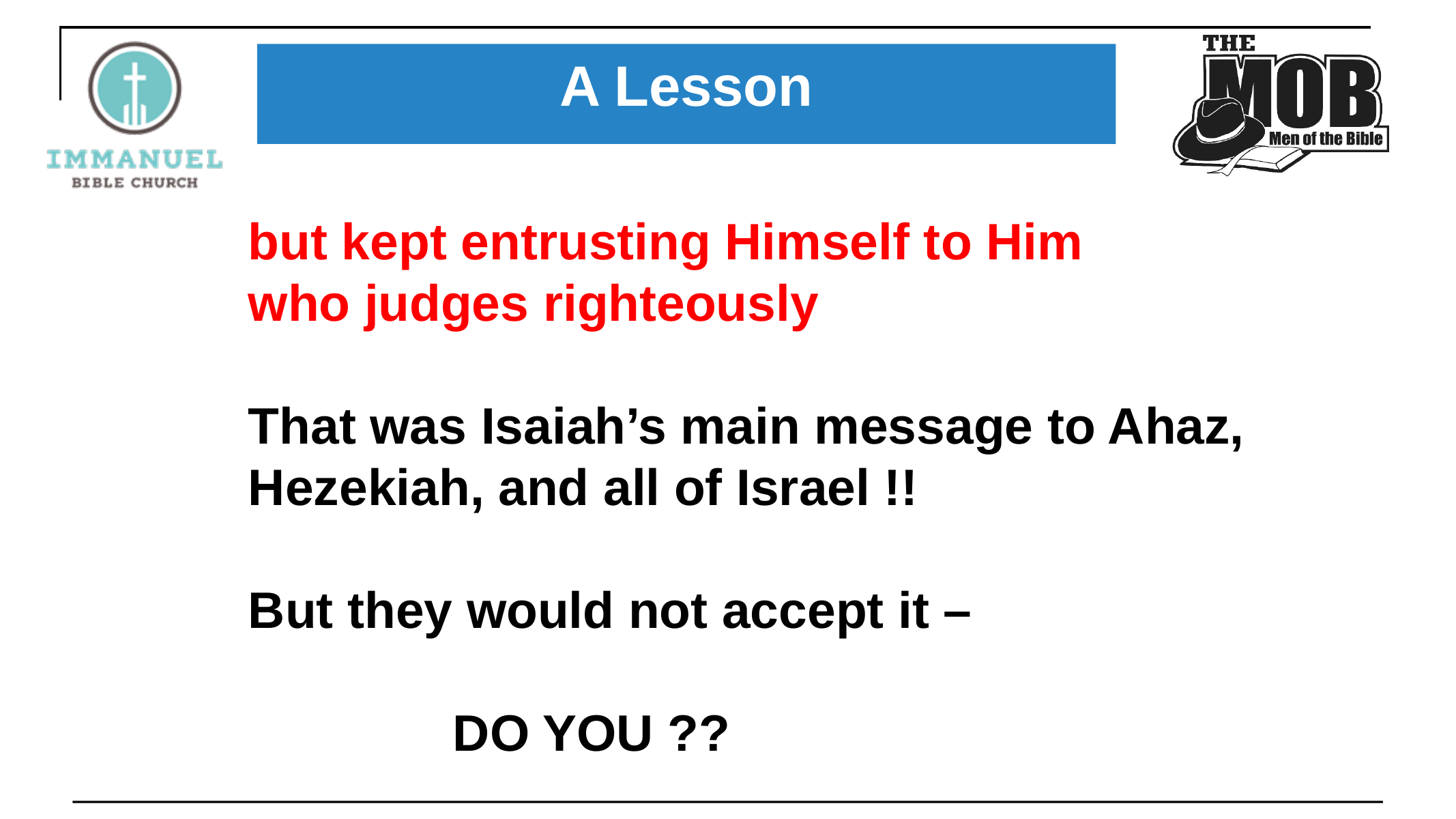

A Lesson
but kept entrusting Himself to Him
who judges righteously

That was Isaiah’s main message to Ahaz,
Hezekiah, and all of Israel !!

But they would not accept it –

		DO YOU ??